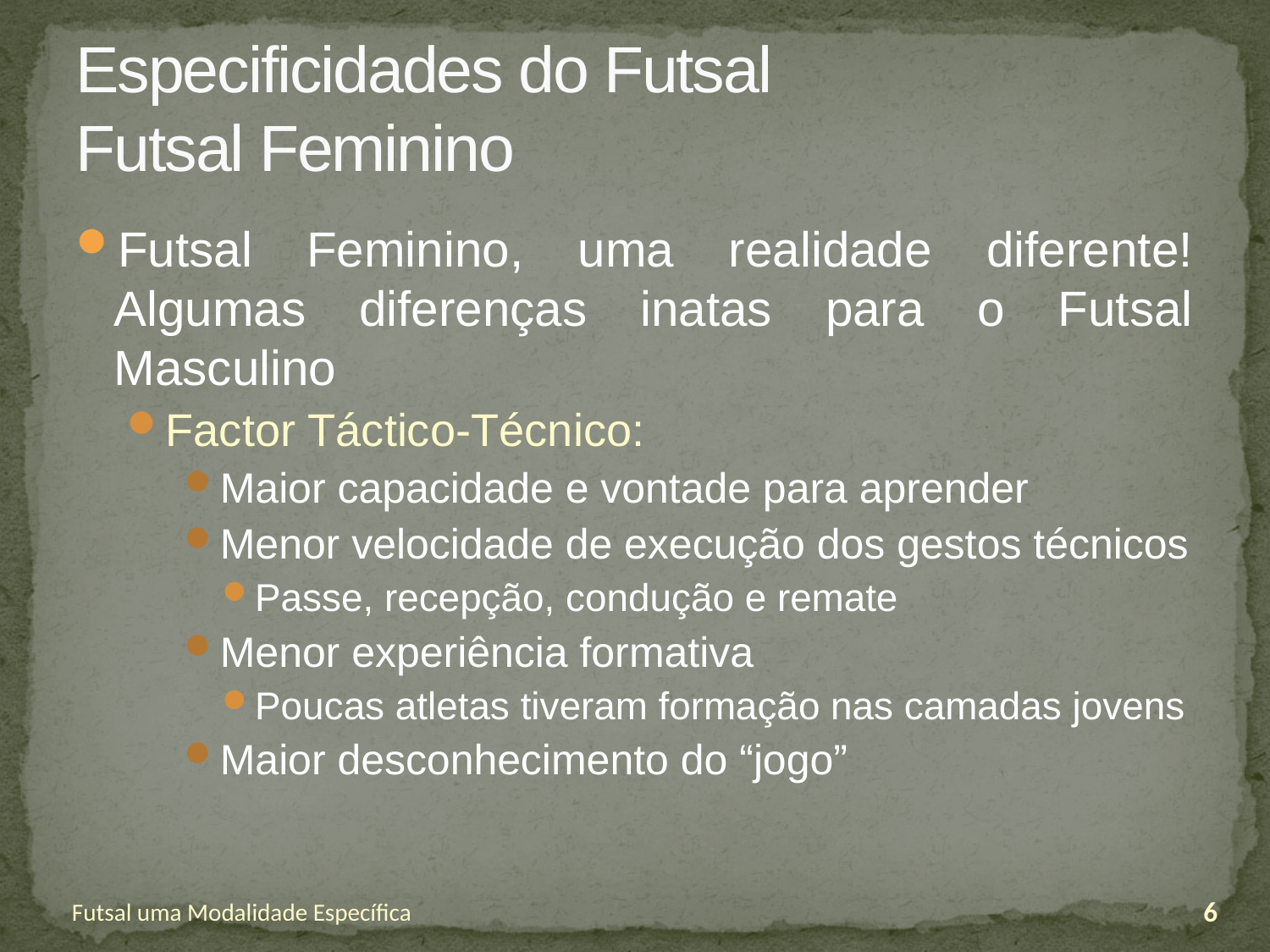

# Especificidades do Futsal Futsal Feminino
Futsal Feminino, uma realidade diferente! Algumas diferenças inatas para o Futsal Masculino
Factor Táctico-Técnico:
Maior capacidade e vontade para aprender
Menor velocidade de execução dos gestos técnicos
Passe, recepção, condução e remate
Menor experiência formativa
Poucas atletas tiveram formação nas camadas jovens
Maior desconhecimento do “jogo”
Futsal uma Modalidade Específica
6